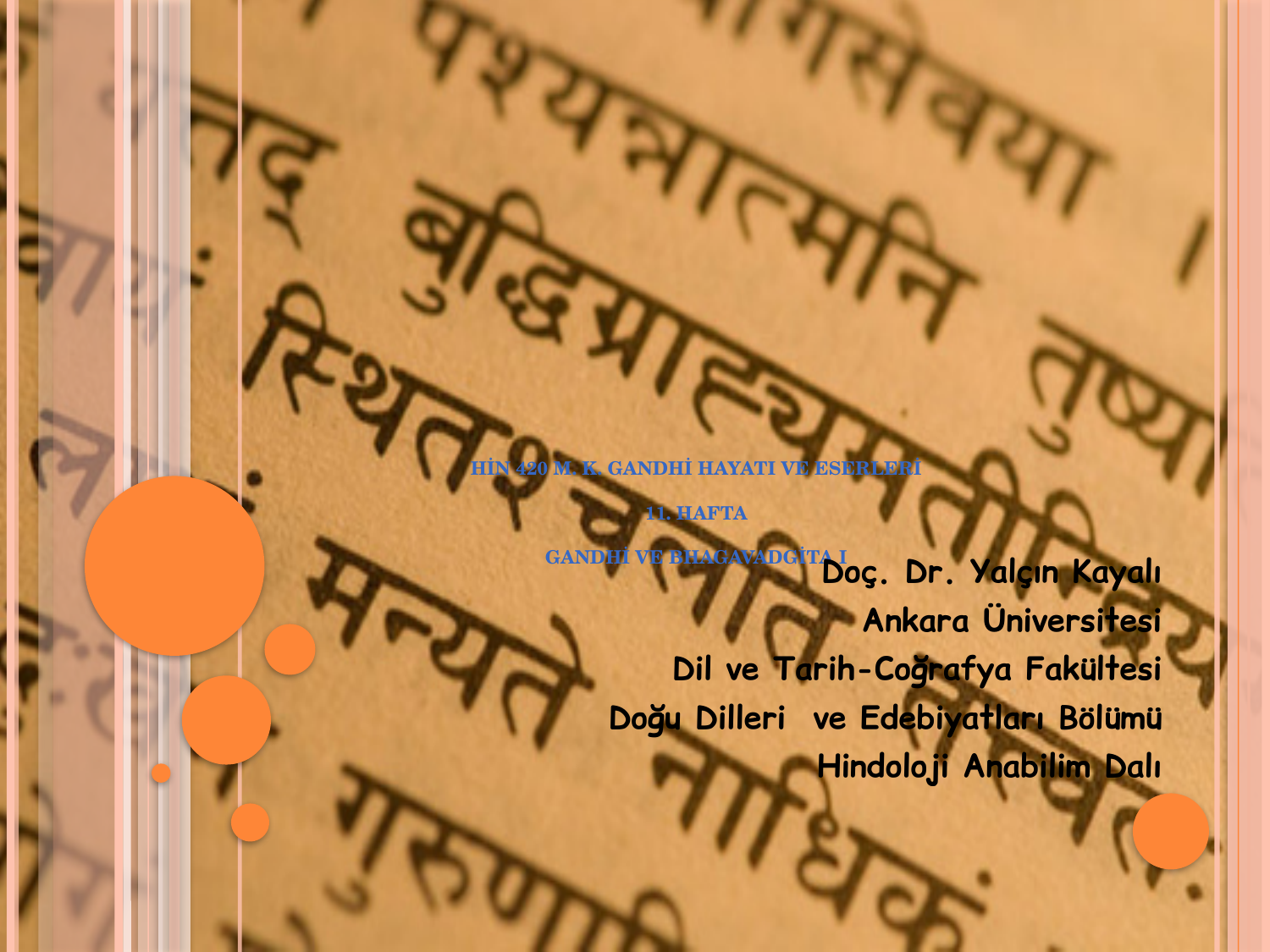

# HİN 420 M. K. GANDHİ HAYATI VE ESERLERİ 11. HAFTA Gandhi ve Bhagavadgita I

Doç. Dr. Yalçın Kayalı
Ankara Üniversitesi
Dil ve Tarih-Coğrafya Fakültesi
Doğu Dilleri  ve Edebiyatları Bölümü
Hindoloji Anabilim Dalı